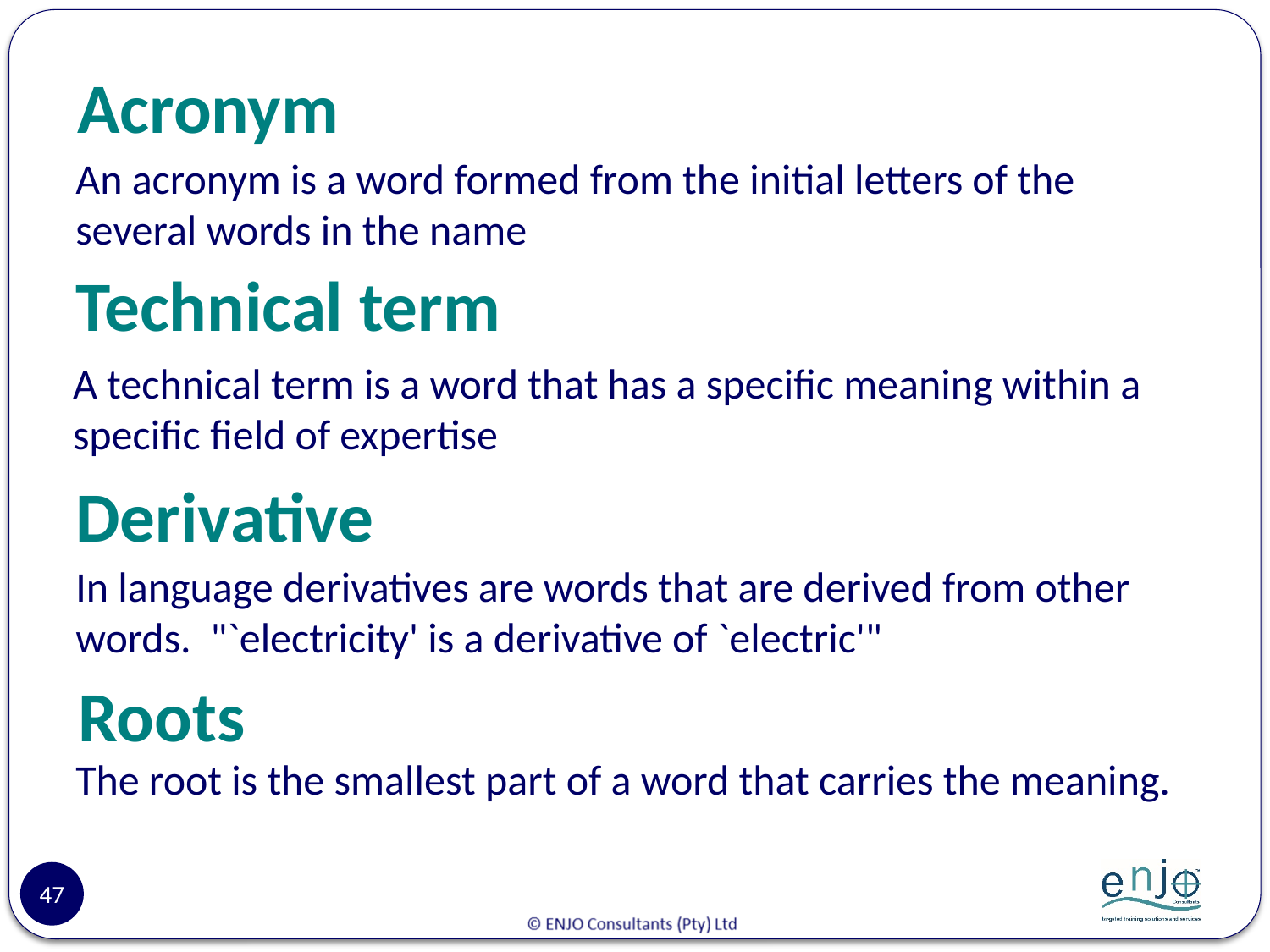

# Acronym
An acronym is a word formed from the initial letters of the  several words in the name
Technical term
A technical term is a word that has a specific meaning within a specific field of expertise
Derivative
In language derivatives are words that are derived from other words.  "`electricity' is a derivative of `electric'"
Roots
The root is the smallest part of a word that carries the meaning.
47